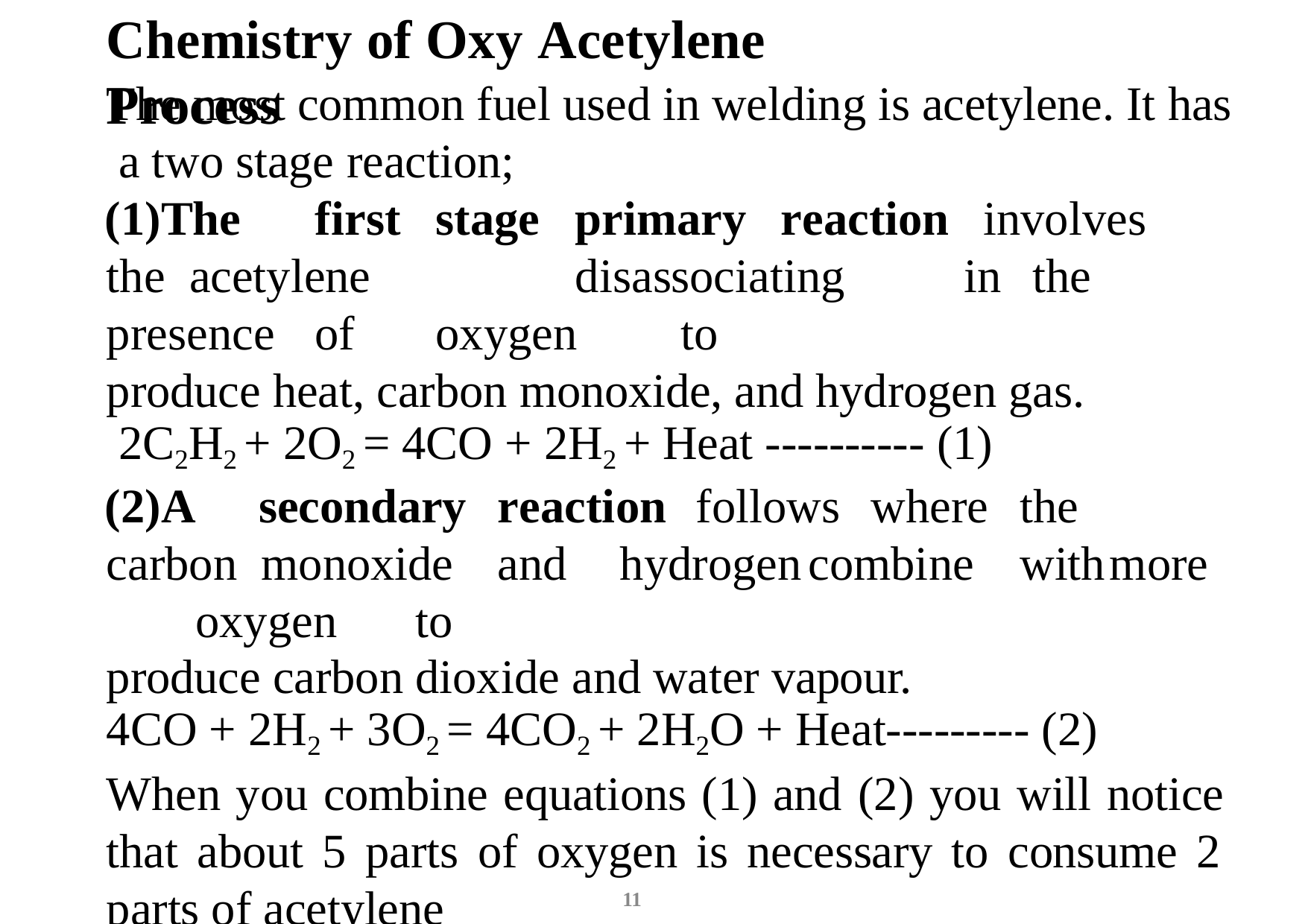

# Chemistry of Oxy Acetylene Process
The most common fuel used in welding is acetylene. It has  a two stage reaction;
The	first	stage	primary		reaction		involves	the  acetylene		disassociating	in	the	presence	of	oxygen		to
produce heat, carbon monoxide, and hydrogen gas.  2C2H2 + 2O2 = 4CO + 2H2 + Heat ---------- (1)
A	secondary	reaction	follows	where	the	carbon  monoxide	and	hydrogen	combine	with	more		oxygen	to
produce carbon dioxide and water vapour.
4CO + 2H2 + 3O2 = 4CO2 + 2H2O + Heat--------- (2)
When you combine equations (1) and (2) you will notice  that about 5 parts of oxygen is necessary to consume 2  parts of acetylene
2C2H2 + 5O2 = 4CO2 + 2H2O + Heat ----------- (3)
11